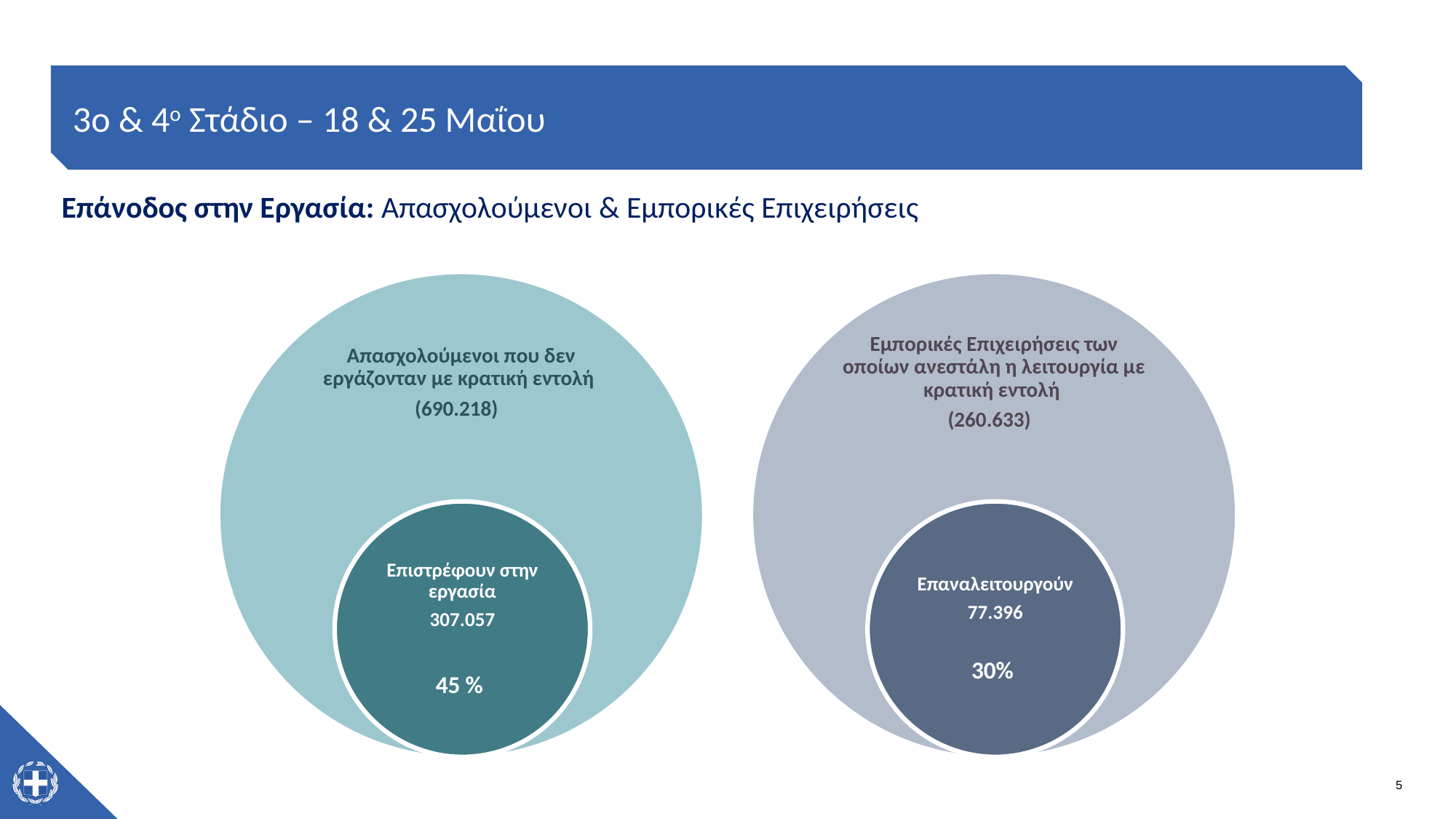

3o & 4ο Στάδιο – 18 & 25 Μαΐου
Επάνοδος στην Εργασία: Απασχολούμενοι & Εμπορικές Επιχειρήσεις

Απασχολούμενοι που δεν εργάζονταν με κρατική εντολή
(690.218)
Επιστρέφουν στην εργασία
307.057

45 %

Εμπορικές Επιχειρήσεις των οποίων ανεστάλη η λειτουργία με κρατική εντολή
(260.633)
Επαναλειτουργούν
77.396

30%
5